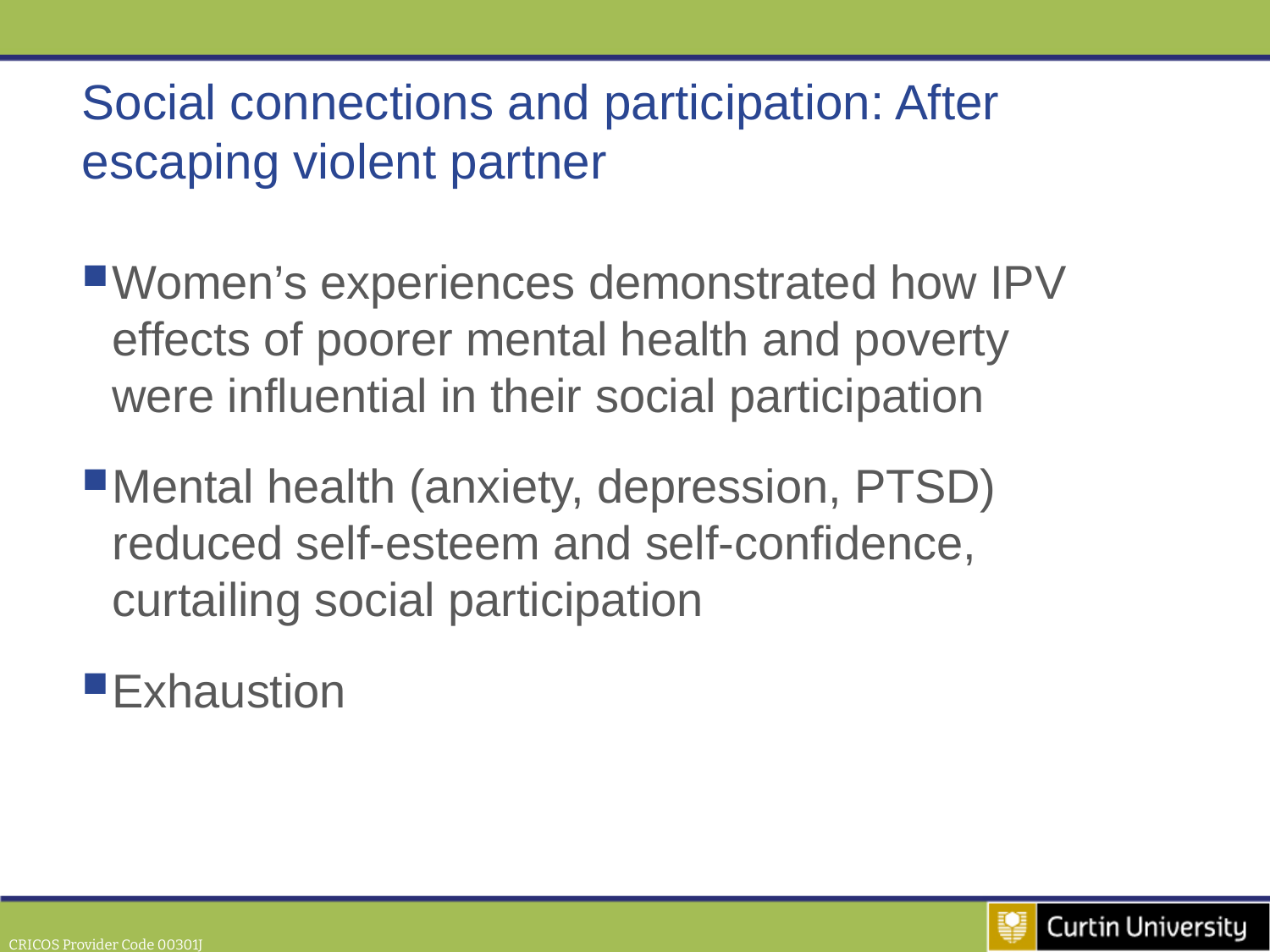

# Social connections and participation: After escaping violent partner
Women’s experiences demonstrated how IPV effects of poorer mental health and poverty were influential in their social participation
Mental health (anxiety, depression, PTSD) reduced self-esteem and self-confidence, curtailing social participation
Exhaustion